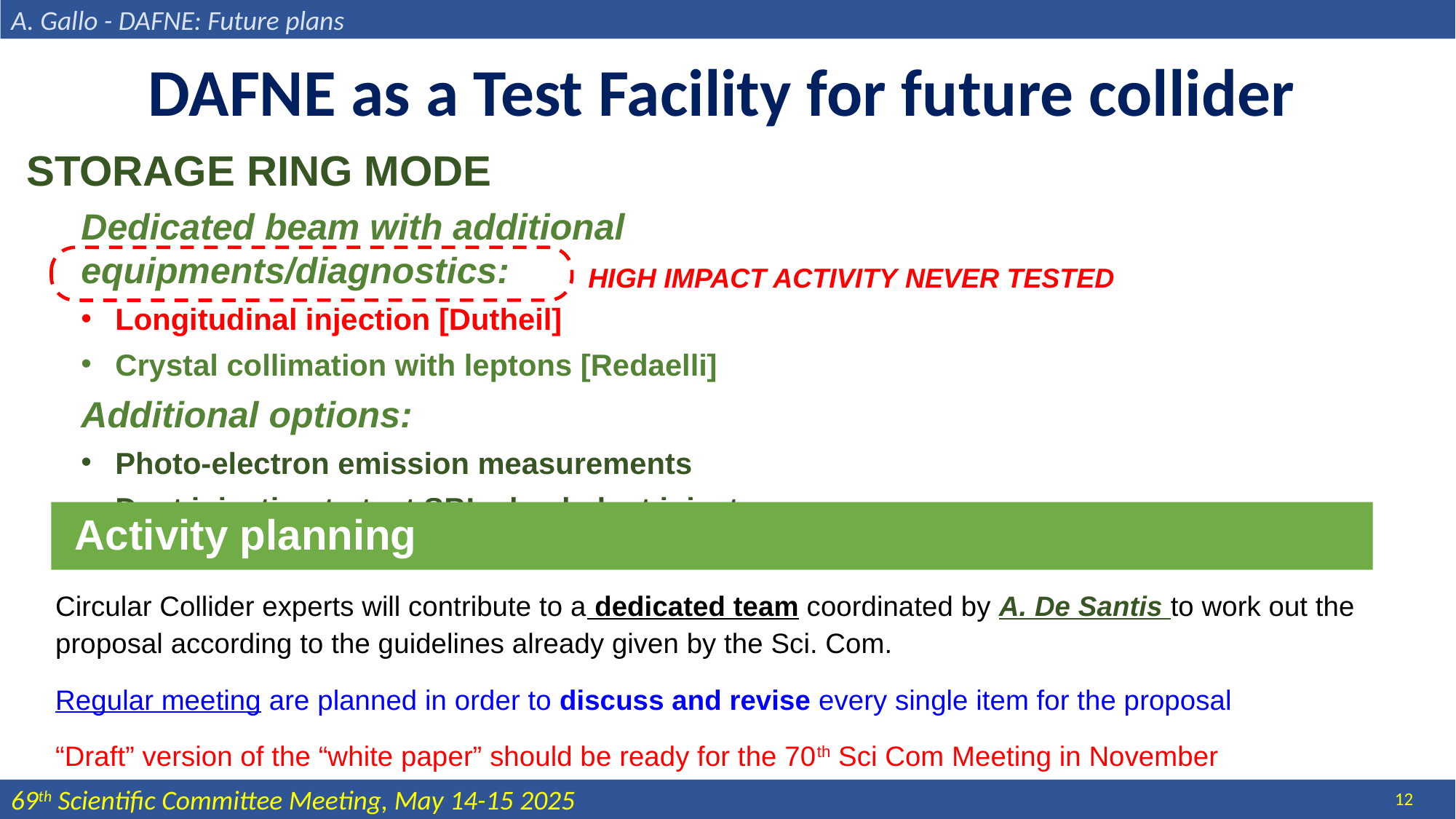

A. Gallo - DAFNE: Future plans
DAFNE as a Test Facility for future collider
STORAGE RING MODE
Dedicated beam with additional equipments/diagnostics:
Longitudinal injection [Dutheil]
Crystal collimation with leptons [Redaelli]
Additional options:
Photo-electron emission measurements
Dust injection to test SBL check dust injector

HIGH IMPACT ACTIVITY NEVER TESTED
  Activity planning
Circular Collider experts will contribute to a dedicated team coordinated by A. De Santis to work out the proposal according to the guidelines already given by the Sci. Com.
Regular meeting are planned in order to discuss and revise every single item for the proposal
“Draft” version of the “white paper” should be ready for the 70th Sci Com Meeting in November
12
69th Scientific Committee Meeting, May 14-15 2025